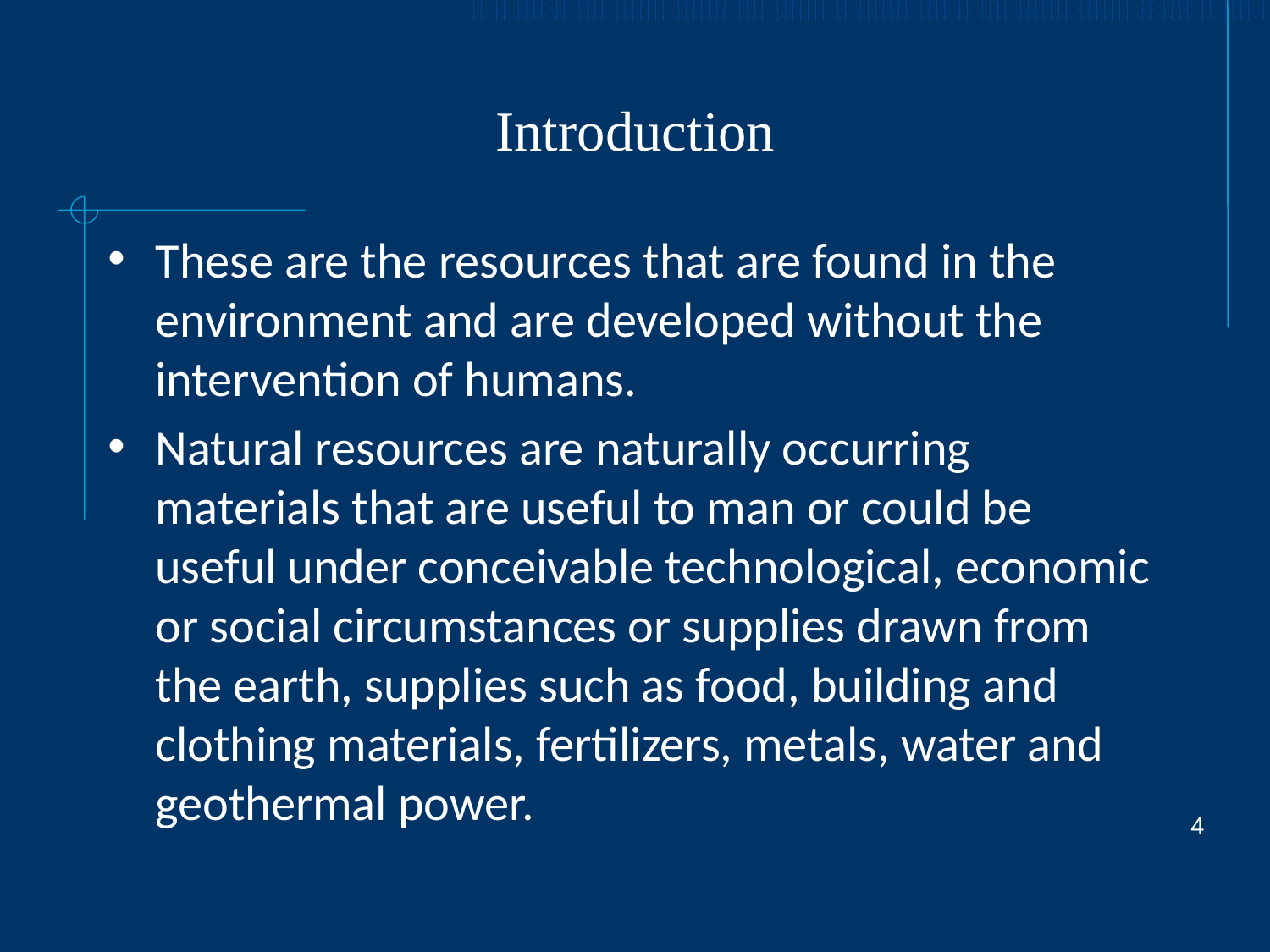

Introduction
These are the resources that are found in the environment and are developed without the intervention of humans.
Natural resources are naturally occurring materials that are useful to man or could be useful under conceivable technological, economic or social circumstances or supplies drawn from the earth, supplies such as food, building and clothing materials, fertilizers, metals, water and geothermal power.
4